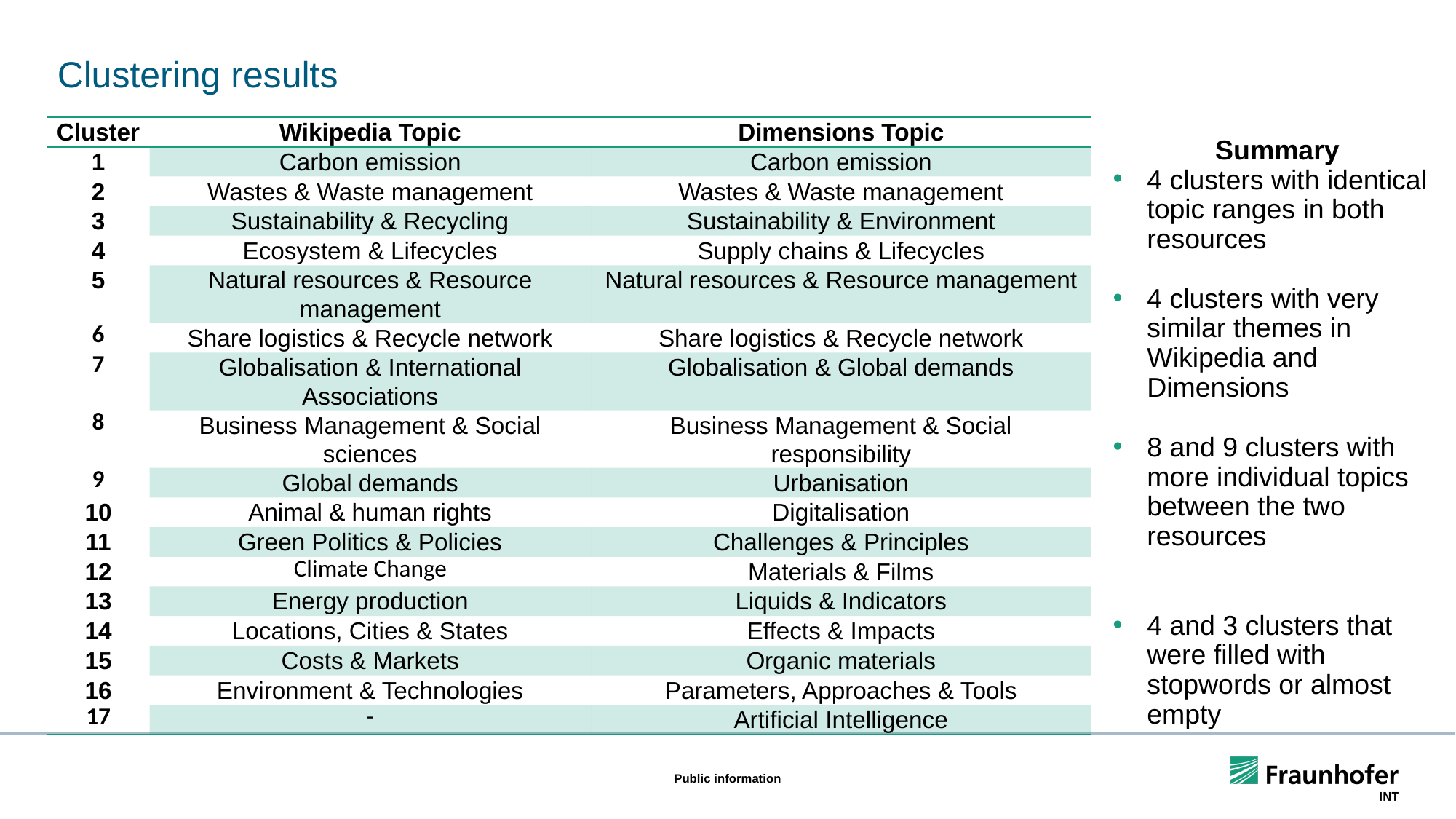

# Clustering results
| Cluster | Wikipedia Topic | Dimensions Topic |
| --- | --- | --- |
| 1 | Carbon emission | Carbon emission |
| 2 | Wastes & Waste management | Wastes & Waste management |
| 3 | Sustainability & Recycling | Sustainability & Environment |
| 4 | Ecosystem & Lifecycles | Supply chains & Lifecycles |
| 5 | Natural resources & Resource management | Natural resources & Resource management |
| 6 | Share logistics & Recycle network | Share logistics & Recycle network |
| 7 | Globalisation & International Associations | Globalisation & Global demands |
| 8 | Business Management & Social sciences | Business Management & Social responsibility |
| 9 | Global demands | Urbanisation |
| 10 | Animal & human rights | Digitalisation |
| 11 | Green Politics & Policies | Challenges & Principles |
| 12 | Climate Change | Materials & Films |
| 13 | Energy production | Liquids & Indicators |
| 14 | Locations, Cities & States | Effects & Impacts |
| 15 | Costs & Markets | Organic materials |
| 16 | Environment & Technologies | Parameters, Approaches & Tools |
| 17 | - | Artificial Intelligence |

Summary
4 clusters with identical topic ranges in both resources

4 clusters with very similar themes in Wikipedia and Dimensions

8 and 9 clusters with more individual topics between the two resources

4 and 3 clusters that were filled with stopwords or almost empty